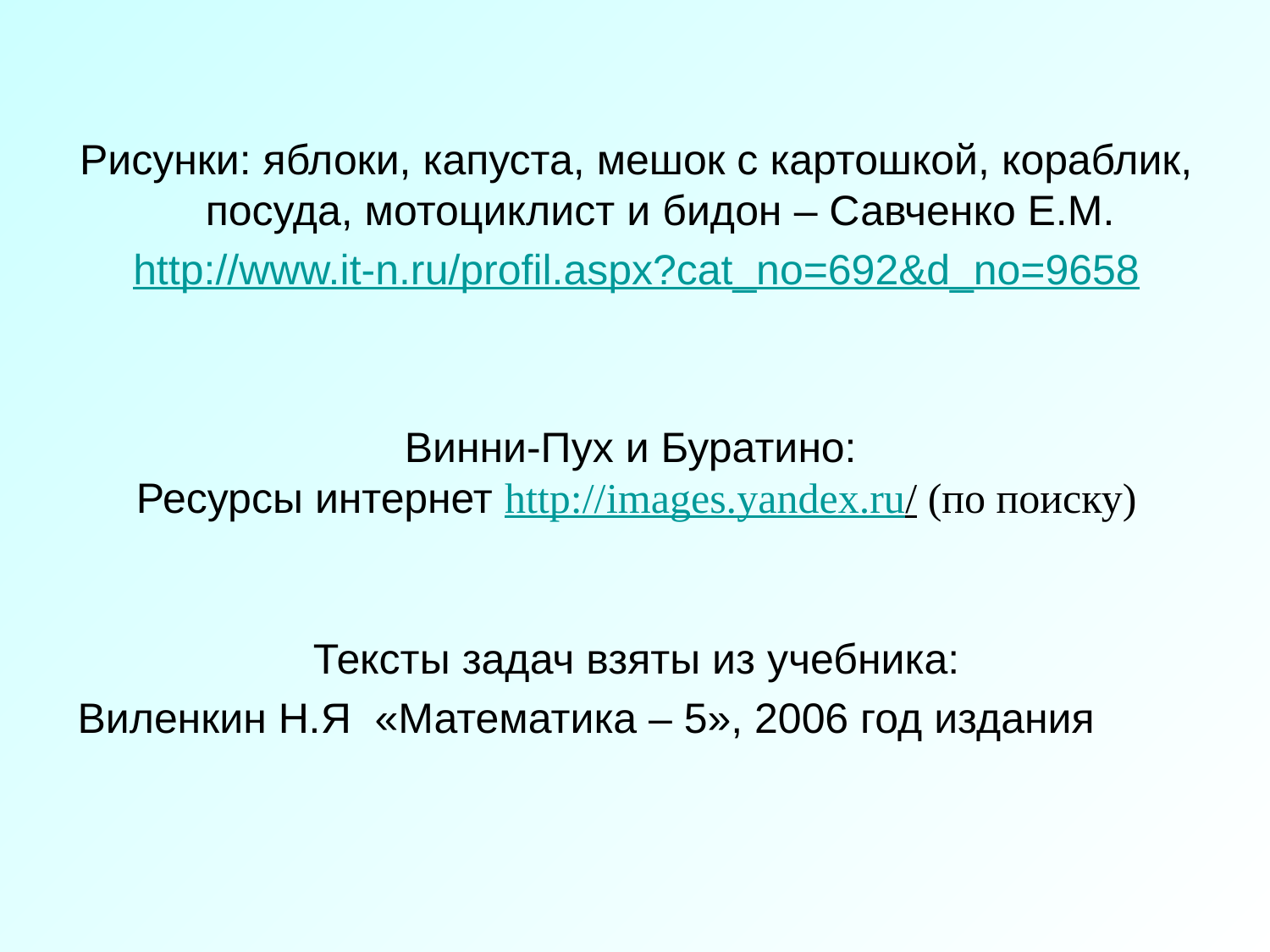

Рисунки: яблоки, капуста, мешок с картошкой, кораблик, посуда, мотоциклист и бидон – Савченко Е.М.
http://www.it-n.ru/profil.aspx?cat_no=692&d_no=9658

Винни-Пух и Буратино:
Ресурсы интернет http://images.yandex.ru/ (по поиску)

Тексты задач взяты из учебника:
Виленкин Н.Я  «Математика – 5», 2006 год издания